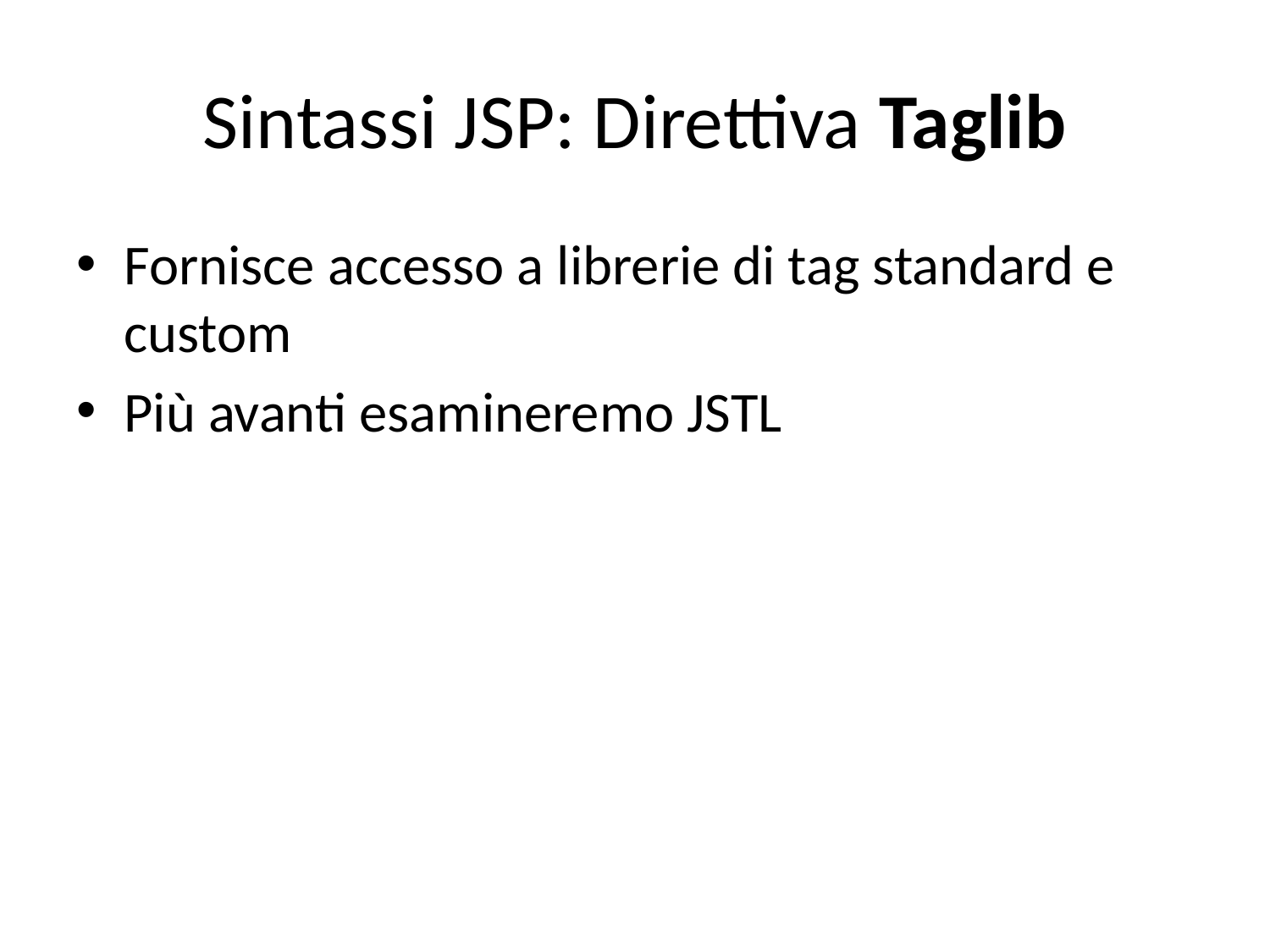

# Sintassi JSP: Direttiva Taglib
Fornisce accesso a librerie di tag standard e custom
Più avanti esamineremo JSTL